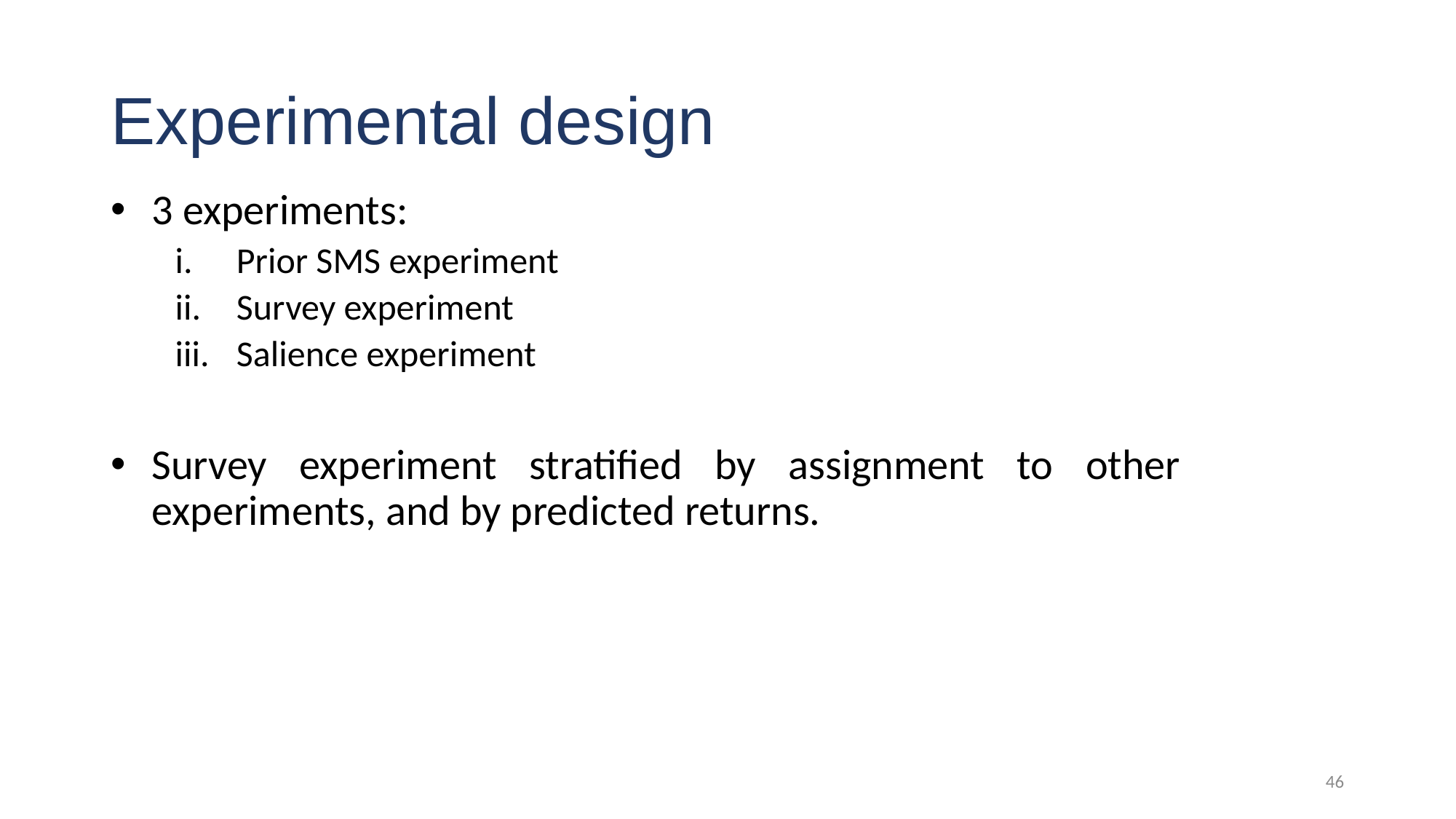

# Experimental design
3 experiments:
Prior SMS experiment
Survey experiment
Salience experiment

Survey experiment stratified by assignment to other experiments, and by predicted returns.

46